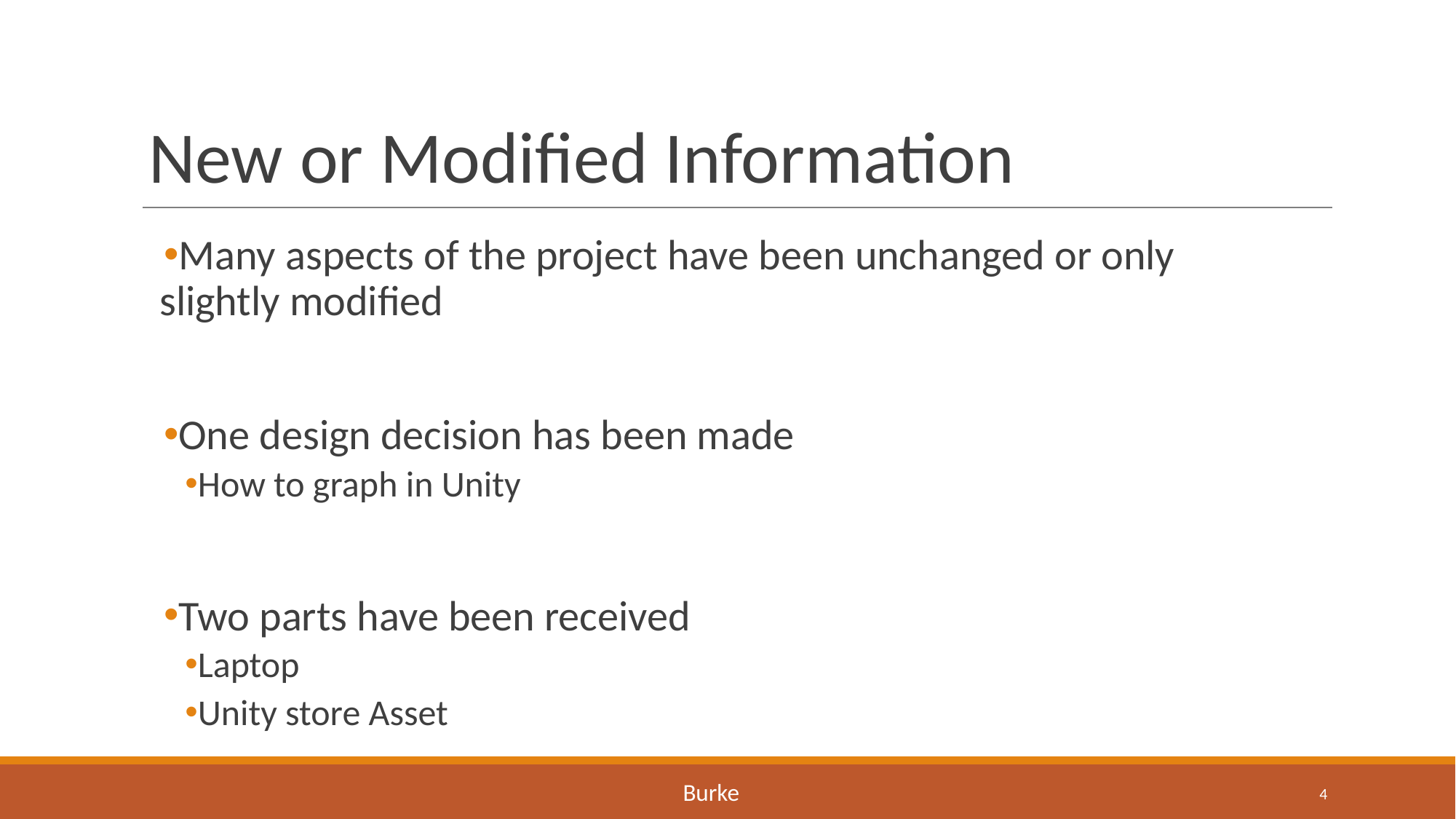

# New or Modified Information
Many aspects of the project have been unchanged or only slightly modified

One design decision has been made
How to graph in Unity

Two parts have been received
Laptop
Unity store Asset
Burke
4